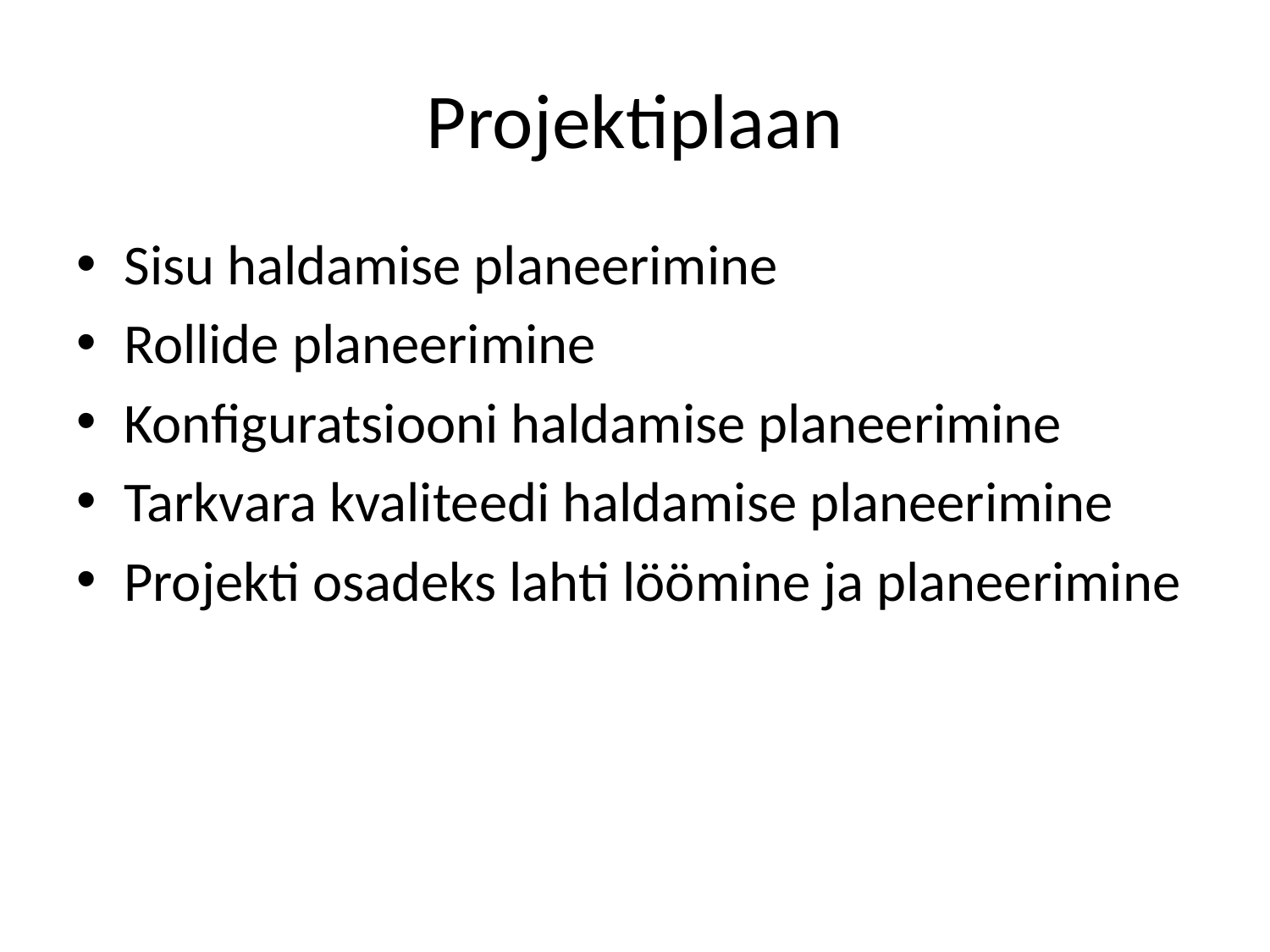

# Projektiplaan
Sisu haldamise planeerimine
Rollide planeerimine
Konfiguratsiooni haldamise planeerimine
Tarkvara kvaliteedi haldamise planeerimine
Projekti osadeks lahti löömine ja planeerimine